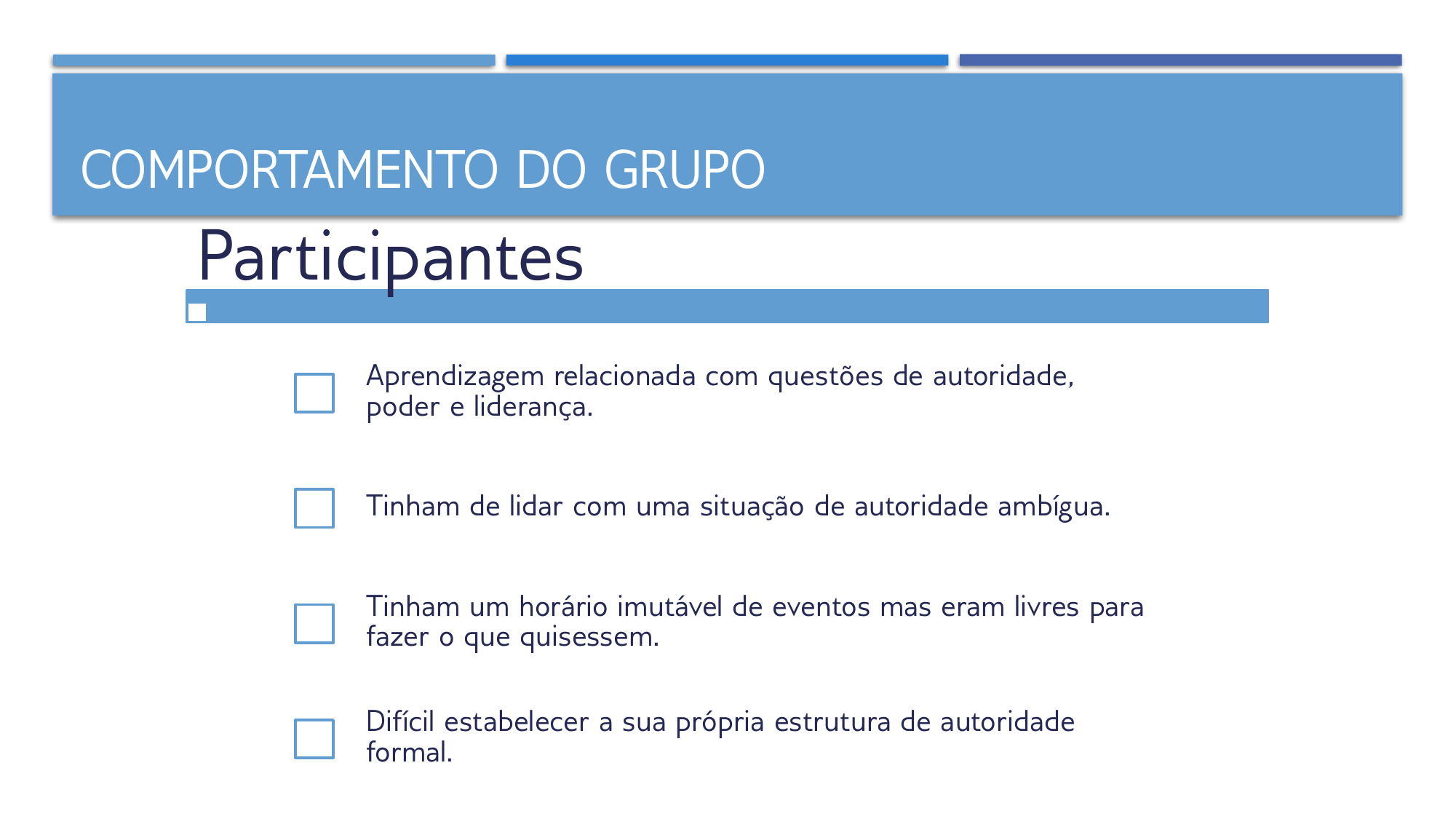

# Comportamento do grupo
Participantes
Aprendizagem relacionada com questões de autoridade, poder e liderança.
Tinham de lidar com uma situação de autoridade ambígua.
Tinham um horário imutável de eventos mas eram livres para fazer o que quisessem.
Difícil estabelecer a sua própria estrutura de autoridade formal.